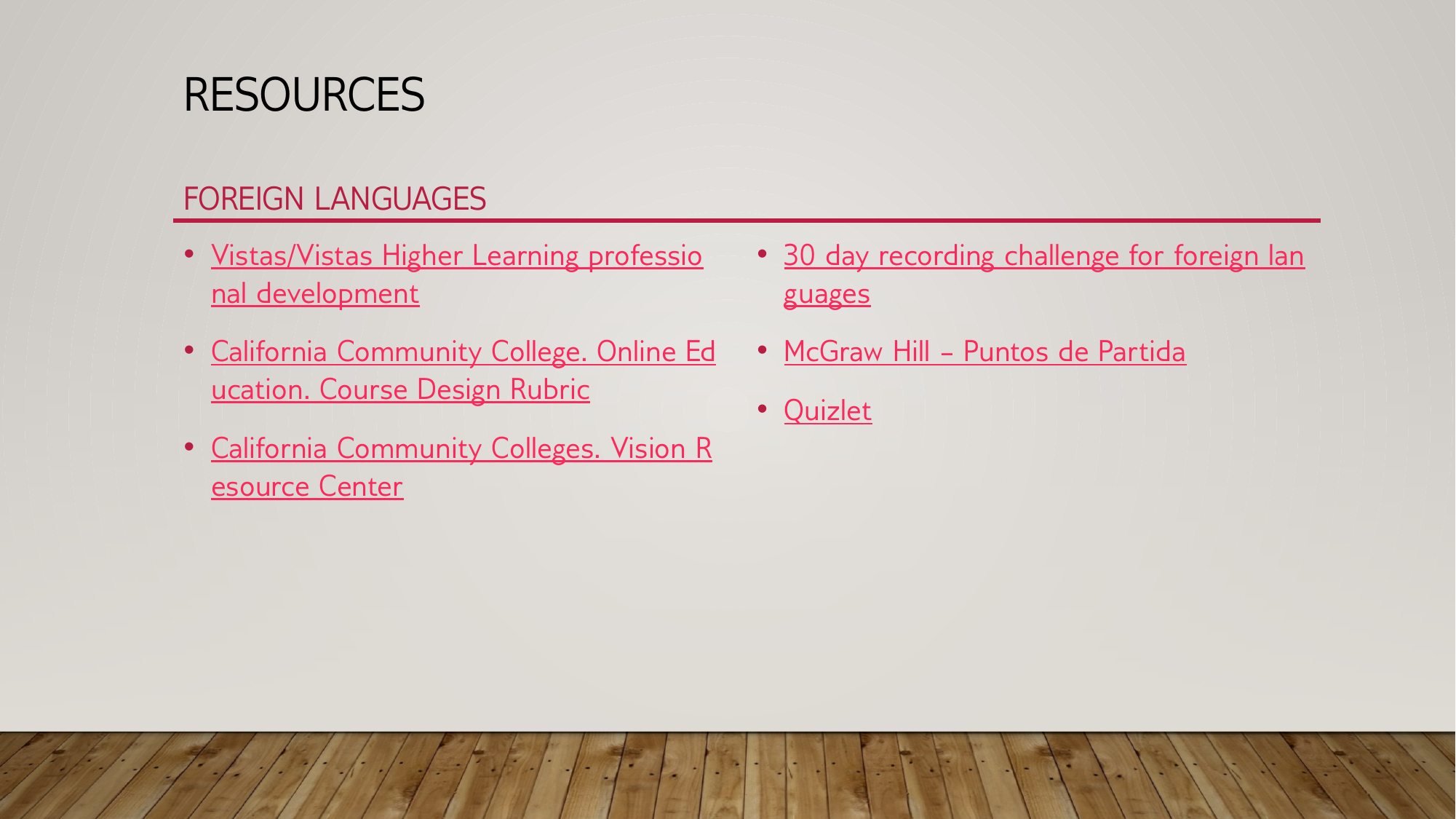

# Resources
Foreign Languages
Vistas/Vistas Higher Learning professional development
California Community College. Online Education. Course Design Rubric
California Community Colleges. Vision Resource Center

30 day recording challenge for foreign languages
McGraw Hill – Puntos de Partida
Quizlet